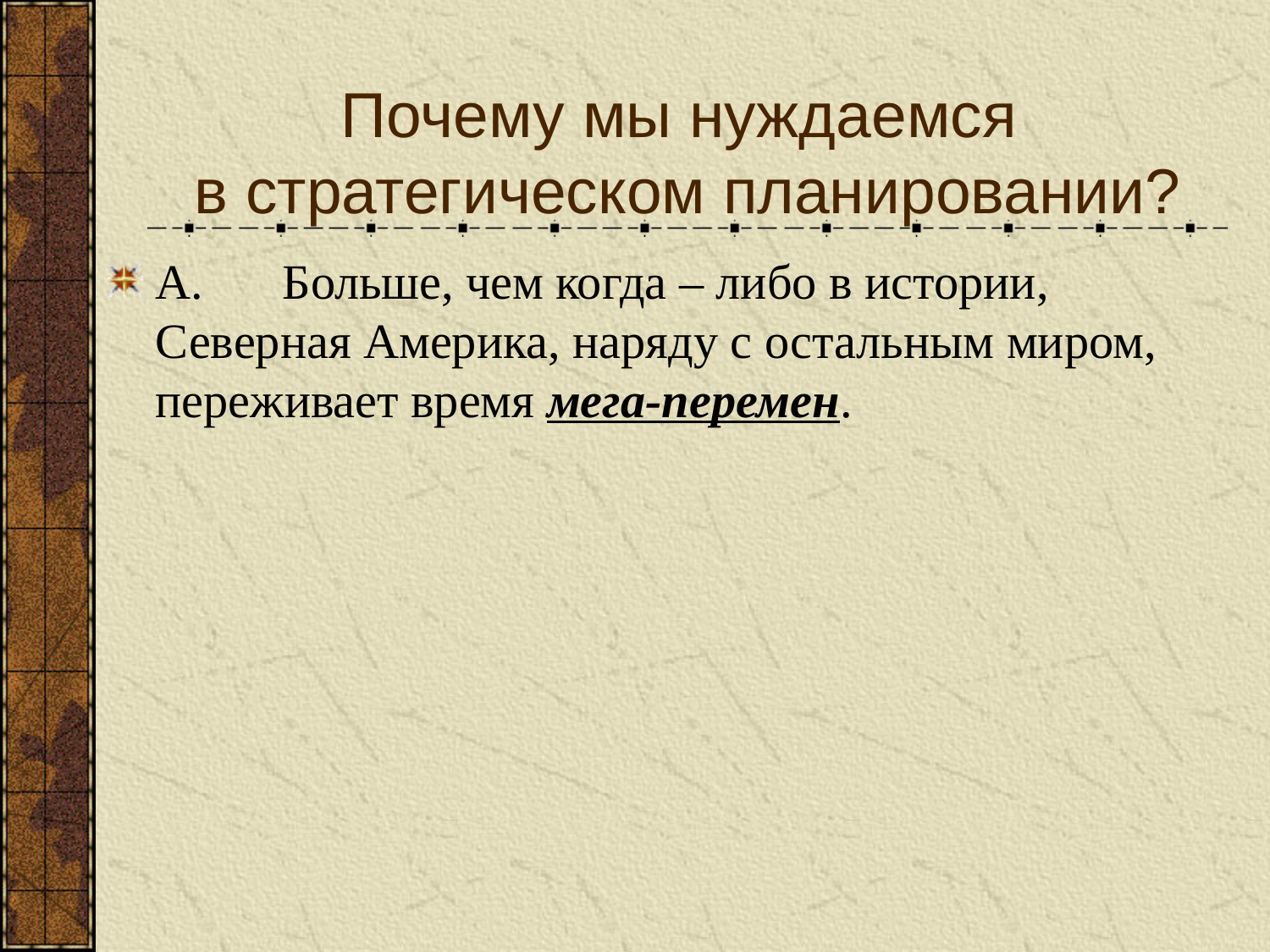

# Почему мы нуждаемся в стратегическом планировании?

A.	Больше, чем когда – либо в истории, Северная Америка, наряду с остальным миром, переживает время мега-перемен.